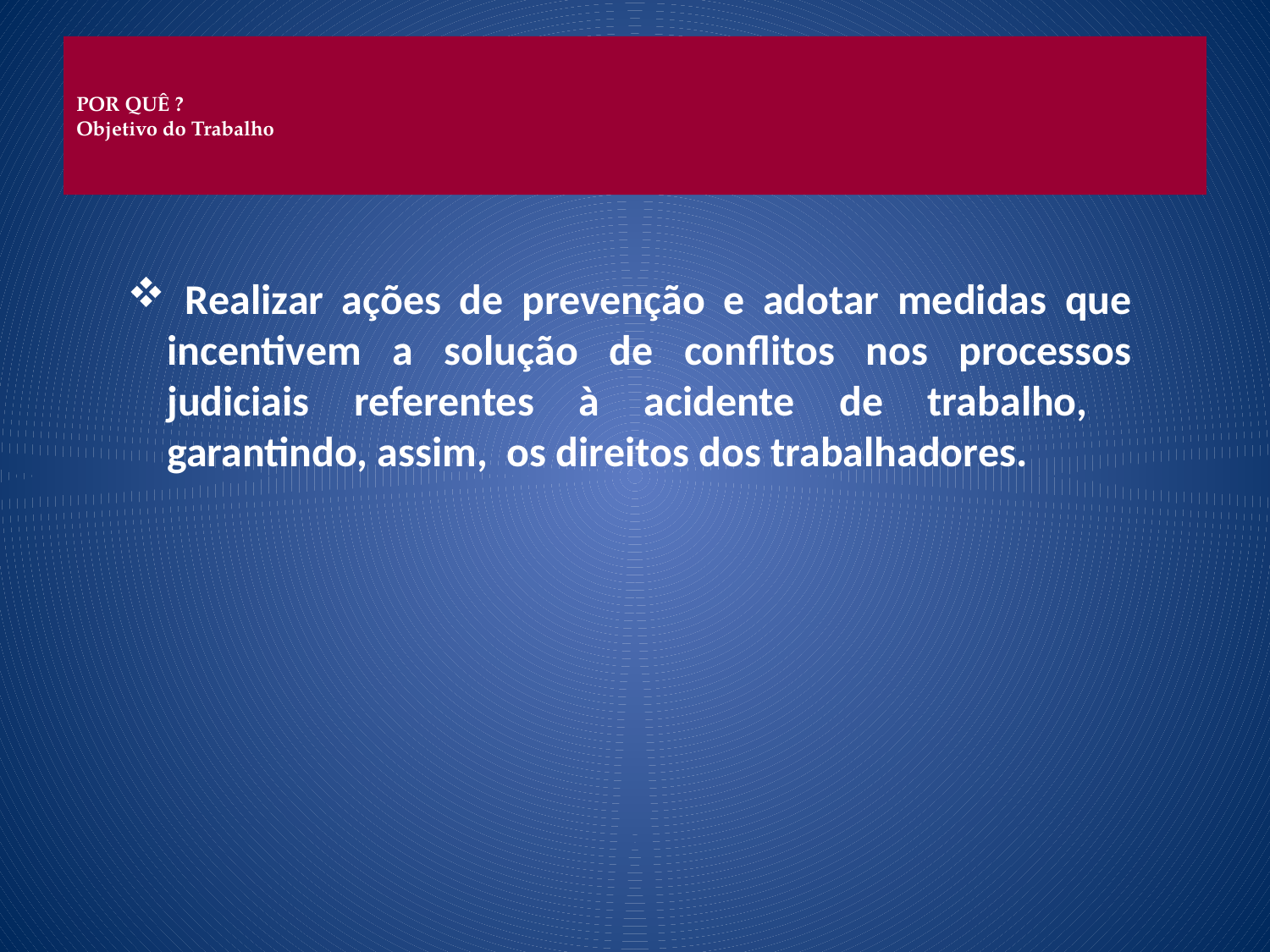

# POR QUÊ ? Objetivo do Trabalho
 Realizar ações de prevenção e adotar medidas que incentivem a solução de conflitos nos processos judiciais referentes à acidente de trabalho,  garantindo, assim,  os direitos dos trabalhadores.